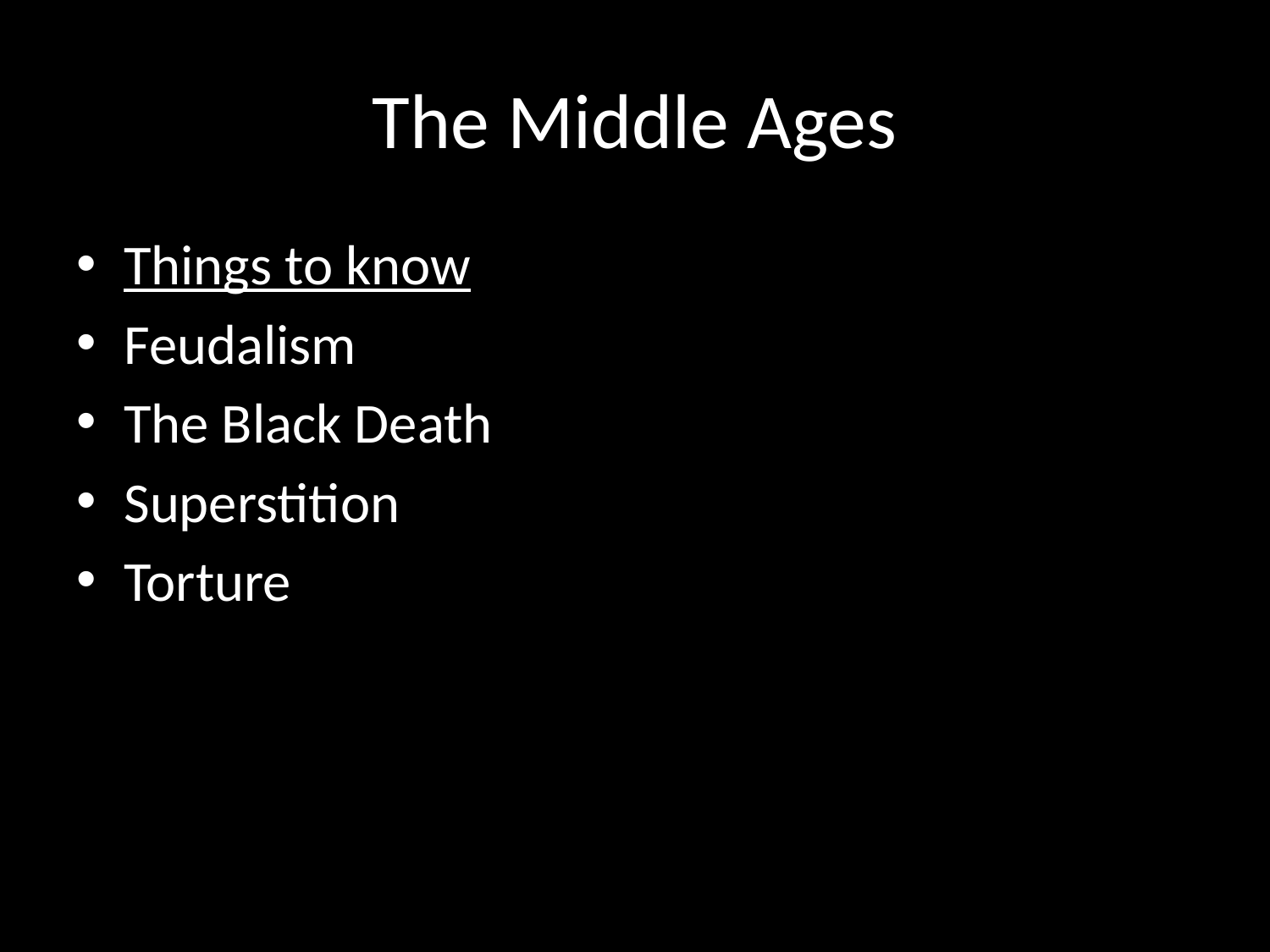

# The Middle Ages
Things to know
Feudalism
The Black Death
Superstition
Torture